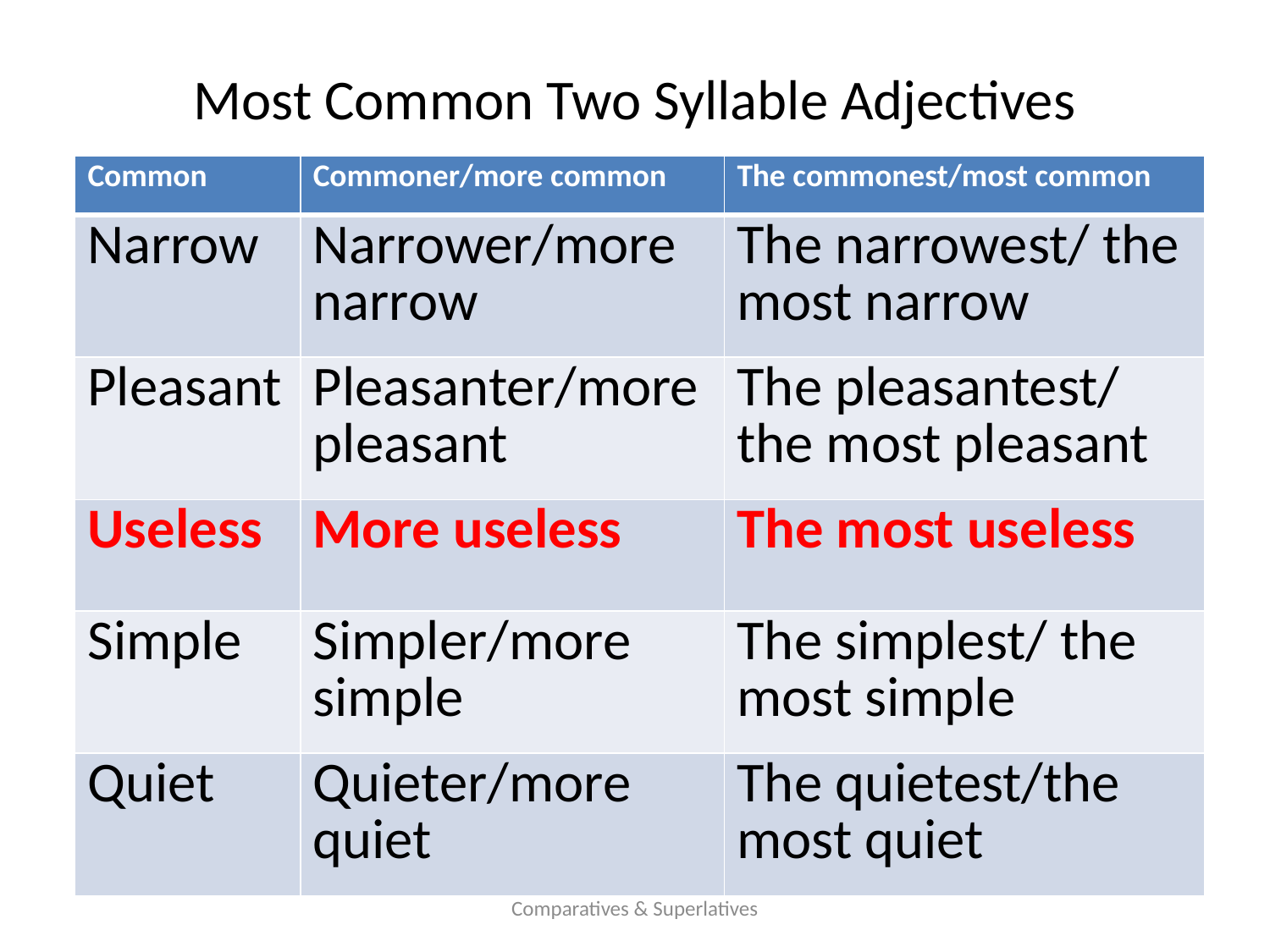

# Most Common Two Syllable Adjectives
| Common | Commoner/more common | The commonest/most common |
| --- | --- | --- |
| Narrow | Narrower/more narrow | The narrowest/ the most narrow |
| Pleasant | Pleasanter/more pleasant | The pleasantest/ the most pleasant |
| Useless | More useless | The most useless |
| Simple | Simpler/more simple | The simplest/ the most simple |
| Quiet | Quieter/more quiet | The quietest/the most quiet |
Comparatives & Superlatives